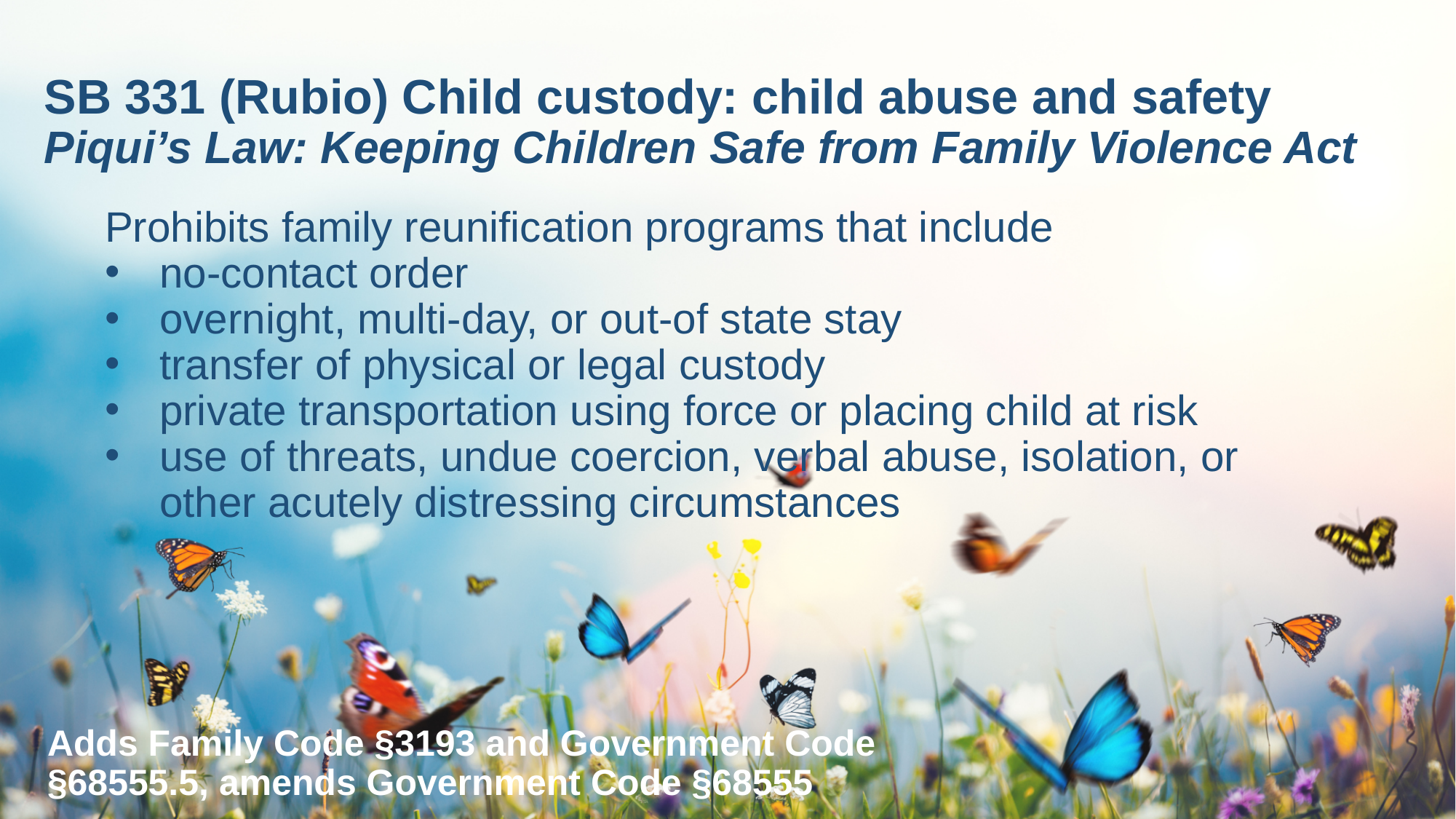

# SB 331 (Rubio) Child custody: child abuse and safety Piqui’s Law: Keeping Children Safe from Family Violence Act
Prohibits family reunification programs that include
no-contact order
overnight, multi-day, or out-of state stay
transfer of physical or legal custody
private transportation using force or placing child at risk
use of threats, undue coercion, verbal abuse, isolation, or other acutely distressing circumstances
Adds Family Code §3193 and Government Code §68555.5, amends Government Code §68555